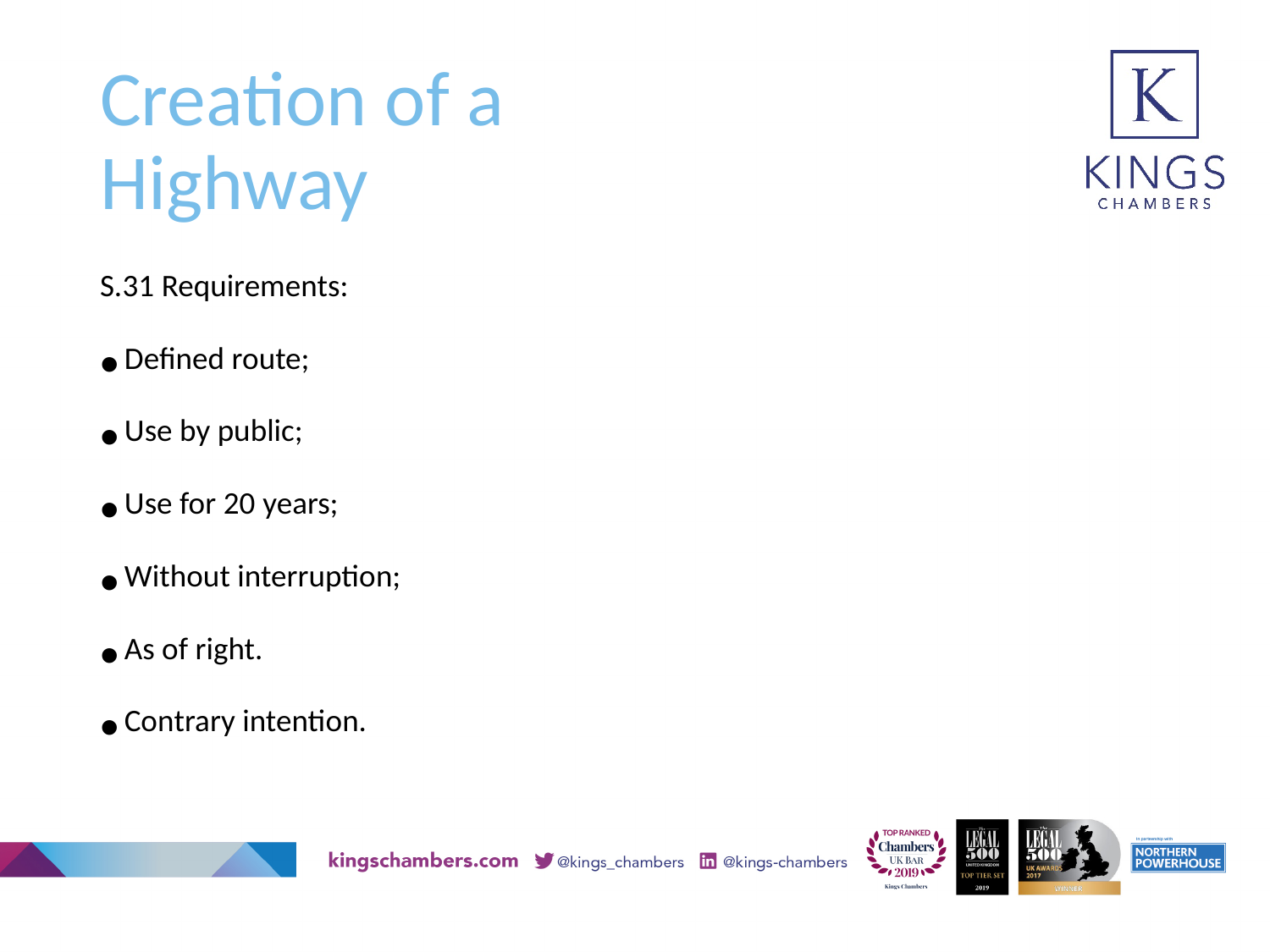

# Creation of a Highway
S.31 Requirements:
Defined route;
Use by public;
Use for 20 years;
Without interruption;
As of right.
Contrary intention.